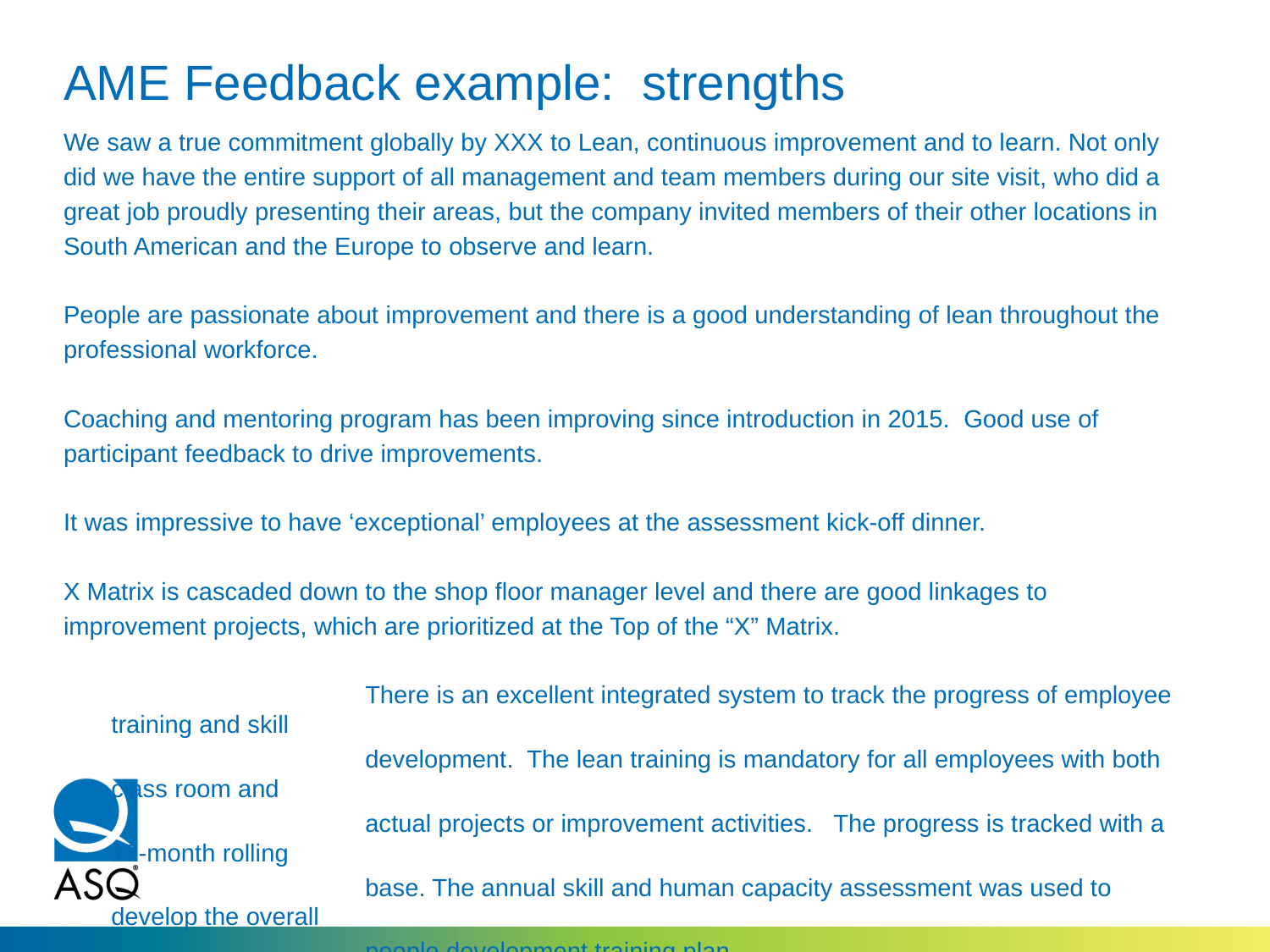

# AME Feedback example:  strengths
We saw a true commitment globally by XXX to Lean, continuous improvement and to learn. Not only
did we have the entire support of all management and team members during our site visit, who did a
great job proudly presenting their areas, but the company invited members of their other locations in
South American and the Europe to observe and learn.

People are passionate about improvement and there is a good understanding of lean throughout the
professional workforce.

Coaching and mentoring program has been improving since introduction in 2015.  Good use of
participant feedback to drive improvements.

It was impressive to have ‘exceptional’ employees at the assessment kick-off dinner.

X Matrix is cascaded down to the shop floor manager level and there are good linkages to
improvement projects, which are prioritized at the Top of the “X” Matrix.

			There is an excellent integrated system to track the progress of employee training and skill
			development.  The lean training is mandatory for all employees with both class room and
			actual projects or improvement activities.   The progress is tracked with a 12-month rolling
			base. The annual skill and human capacity assessment was used to develop the overall
			people development training plan.